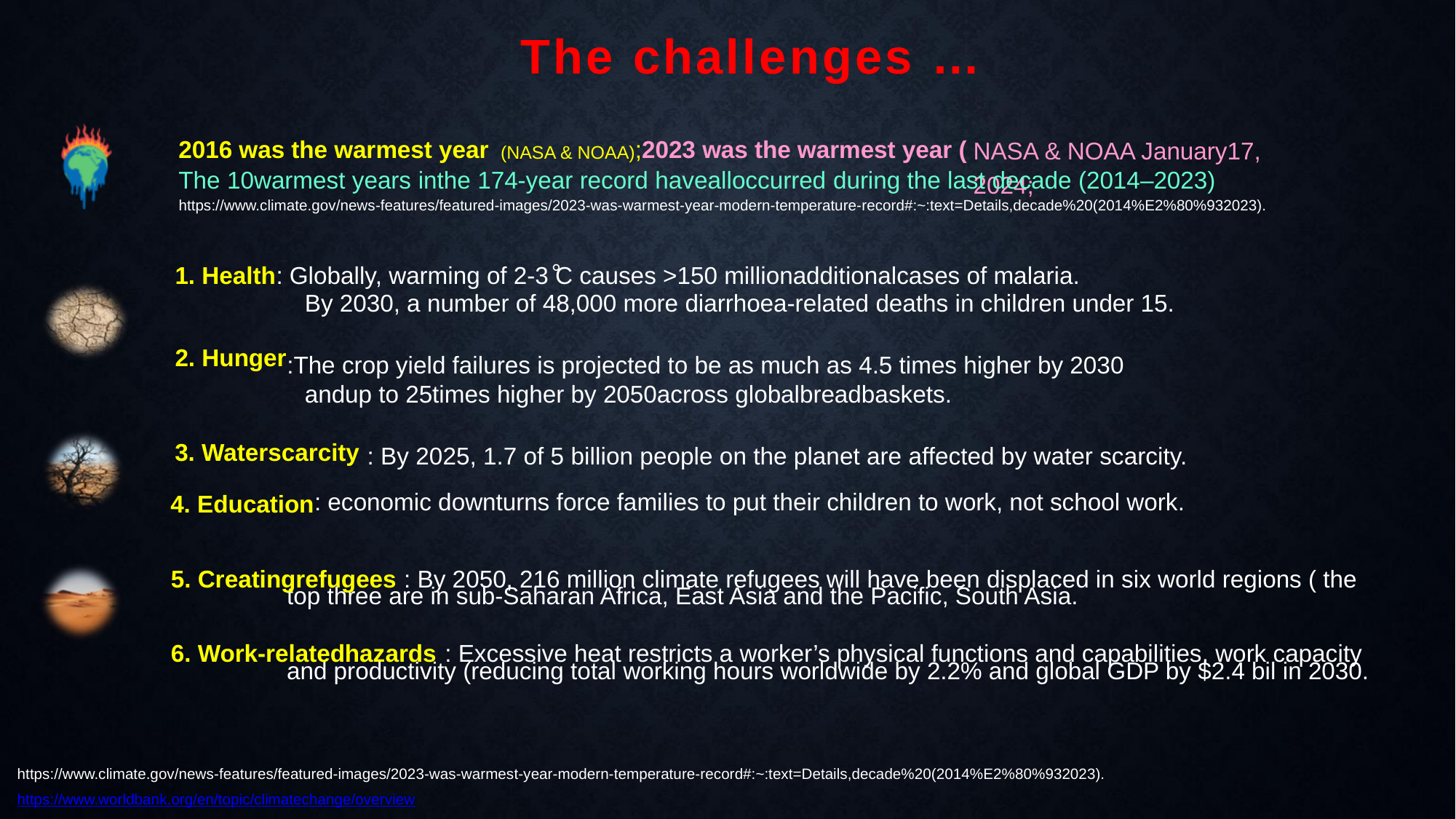

The challenges …

NASA & NOAA January17, 2024;
2016 was the warmest year
;2023 was the warmest year (
(NASA & NOAA)
The 10warmest years inthe 174-year record havealloccurred during the last decade (2014–2023)

https://www.climate.gov/news-features/featured-images/2023-was-warmest-year-modern-temperature-record#:~:text=Details,decade%20(2014%E2%80%932023).
1. Health
: Globally, warming of 2-3 C causes >150 millionadditionalcases of malaria.
°

By 2030, a number of 48,000 more diarrhoea-related deaths in children under 15.
:The crop yield failures is projected to be as much as 4.5 times higher by 2030
2. Hunger
andup to 25times higher by 2050across globalbreadbaskets.
: By 2025, 1.7 of 5 billion people on the planet are affected by water scarcity.
3. Waterscarcity

4. Education
: economic downturns force families to put their children to work, not school work.
5. Creatingrefugees

: By 2050, 216 million climate refugees will have been displaced in six world regions ( the

top three are in sub-Saharan Africa, East Asia and the Pacific, South Asia.
6. Work-relatedhazards

: Excessive heat restricts a worker’s physical functions and capabilities, work capacity
and productivity (reducing total working hours worldwide by 2.2% and global GDP by $2.4 bil in 2030.
https://www.climate.gov/news-features/featured-images/2023-was-warmest-year-modern-temperature-record#:~:text=Details,decade%20(2014%E2%80%932023). https://www.worldbank.org/en/topic/climatechange/overview